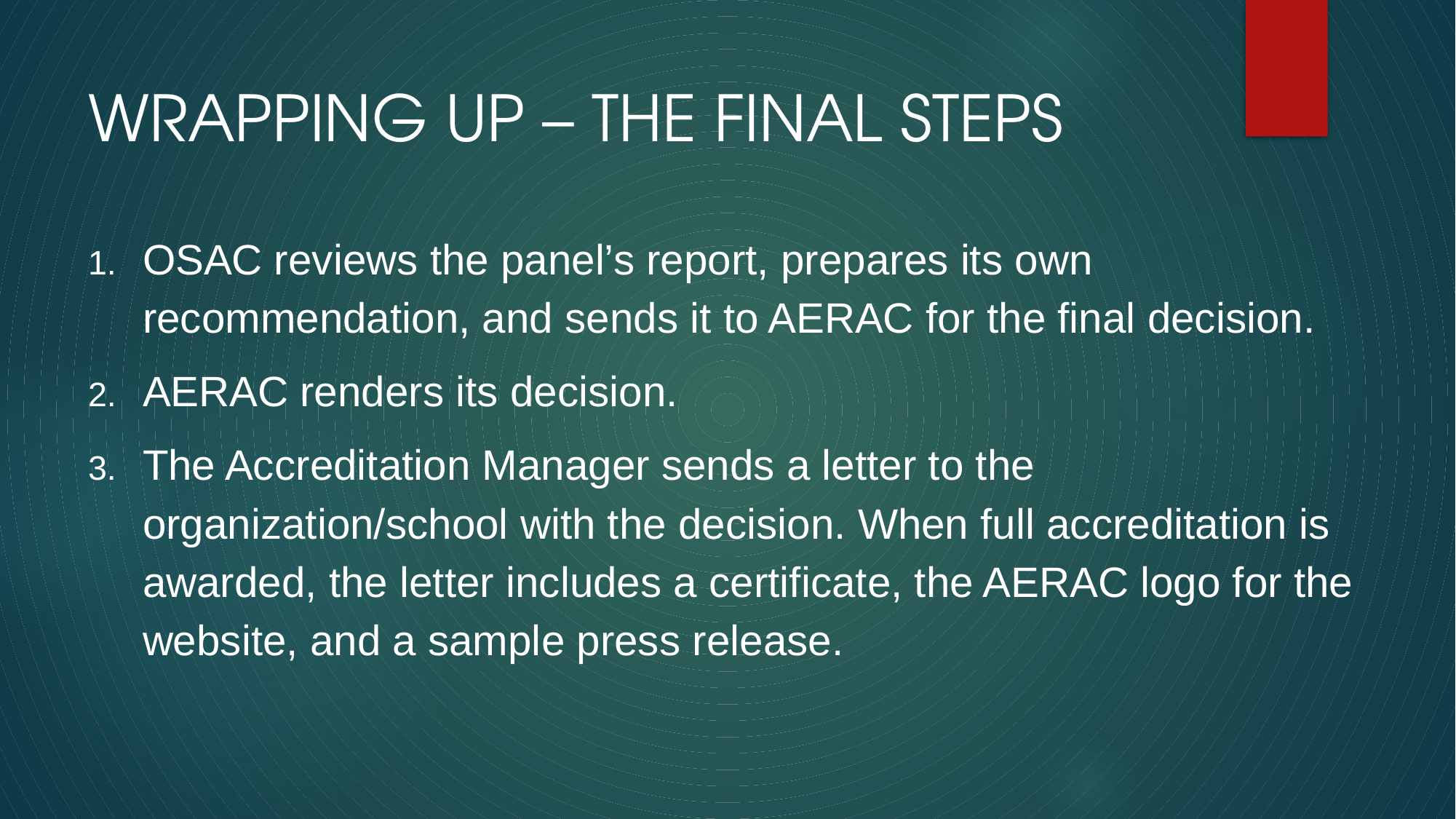

# WRAPPING UP – THE FINAL STEPS
OSAC reviews the panel’s report, prepares its own recommendation, and sends it to AERAC for the final decision.
AERAC renders its decision.
The Accreditation Manager sends a letter to the organization/school with the decision. When full accreditation is awarded, the letter includes a certificate, the AERAC logo for the website, and a sample press release.